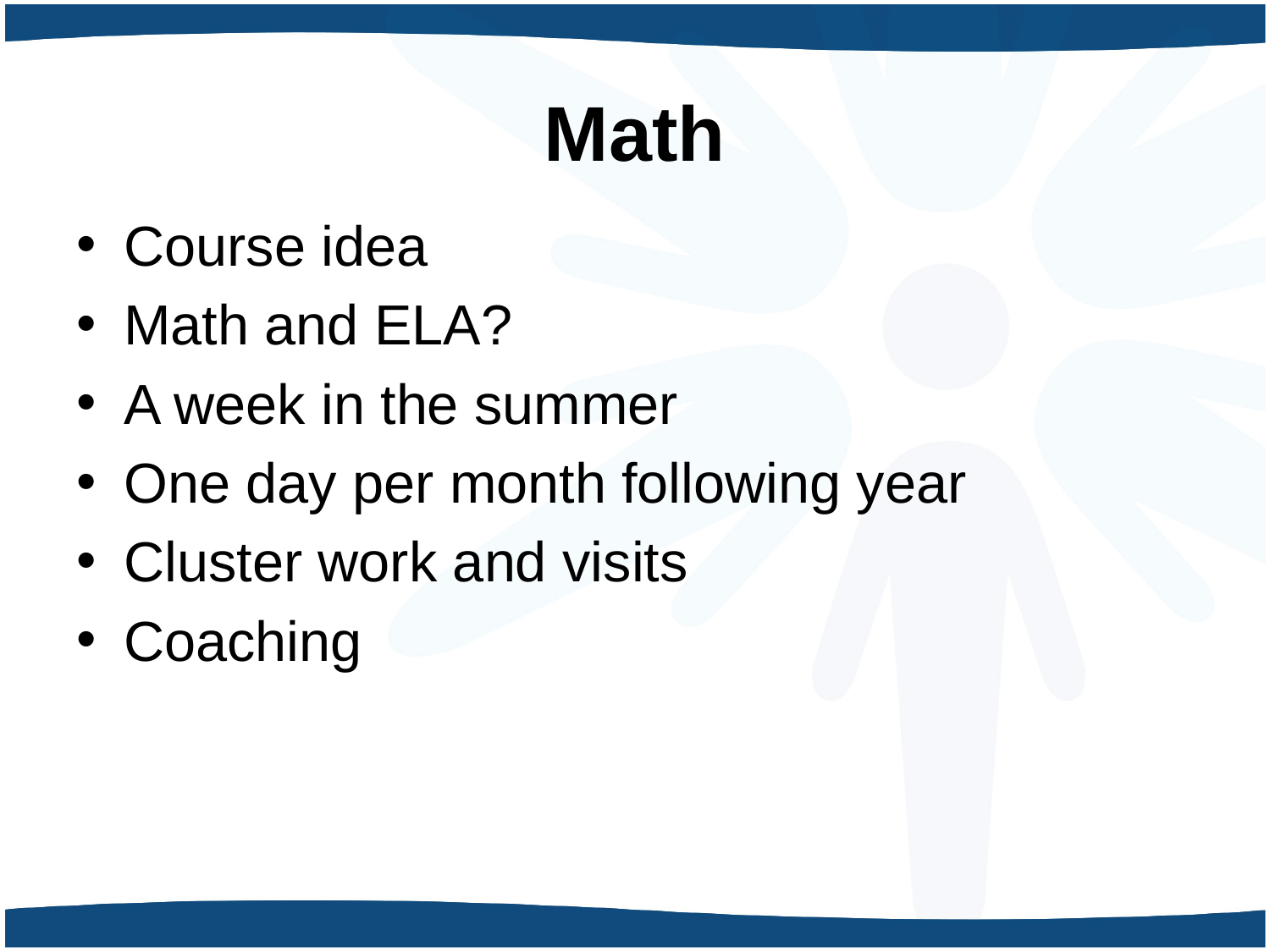

# Math
Course idea
Math and ELA?
A week in the summer
One day per month following year
Cluster work and visits
Coaching